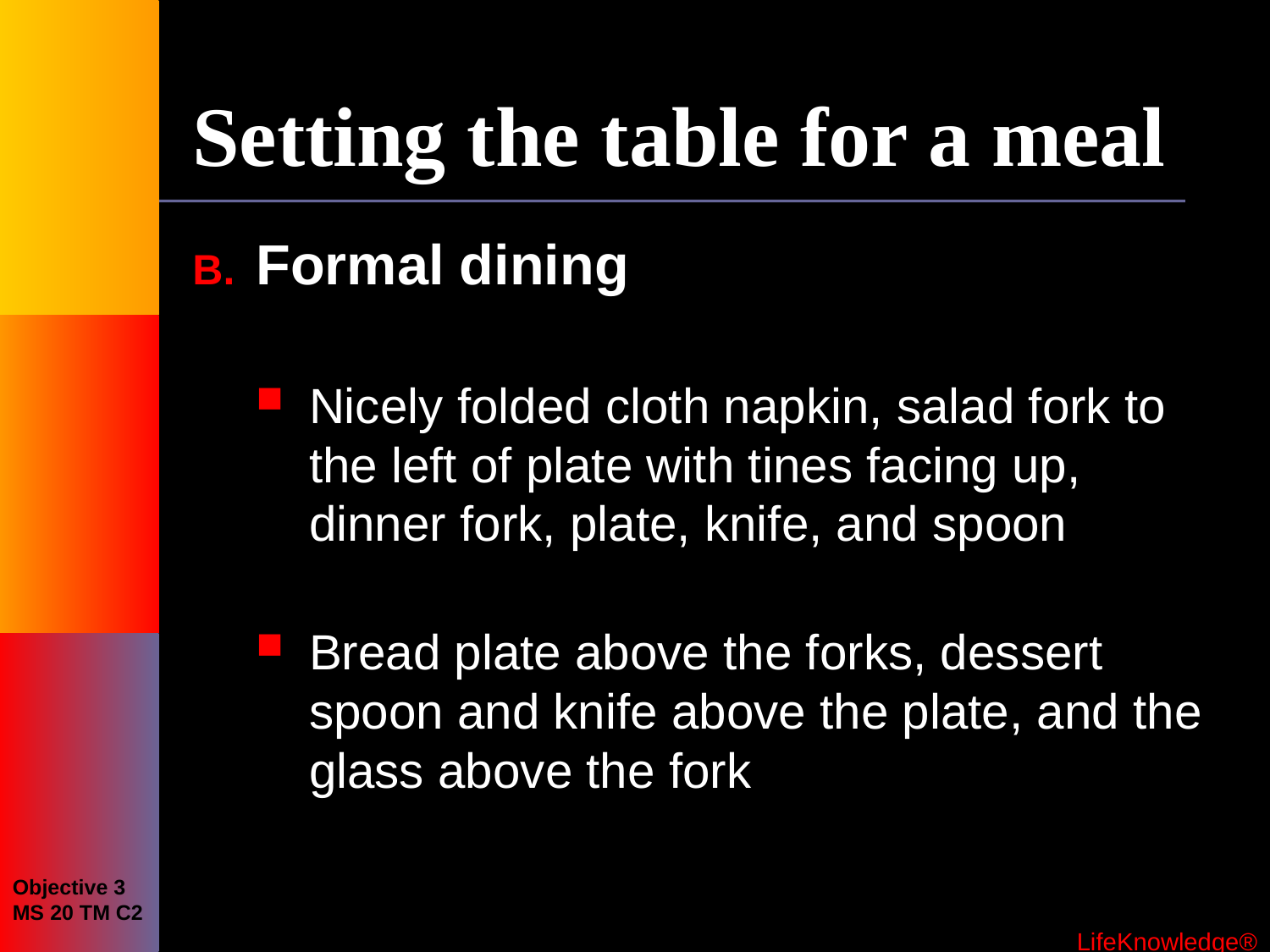

# Setting the table for a meal
Formal dining
Nicely folded cloth napkin, salad fork to the left of plate with tines facing up, dinner fork, plate, knife, and spoon
Bread plate above the forks, dessert spoon and knife above the plate, and the glass above the fork
Objective 3
MS 20 TM C2